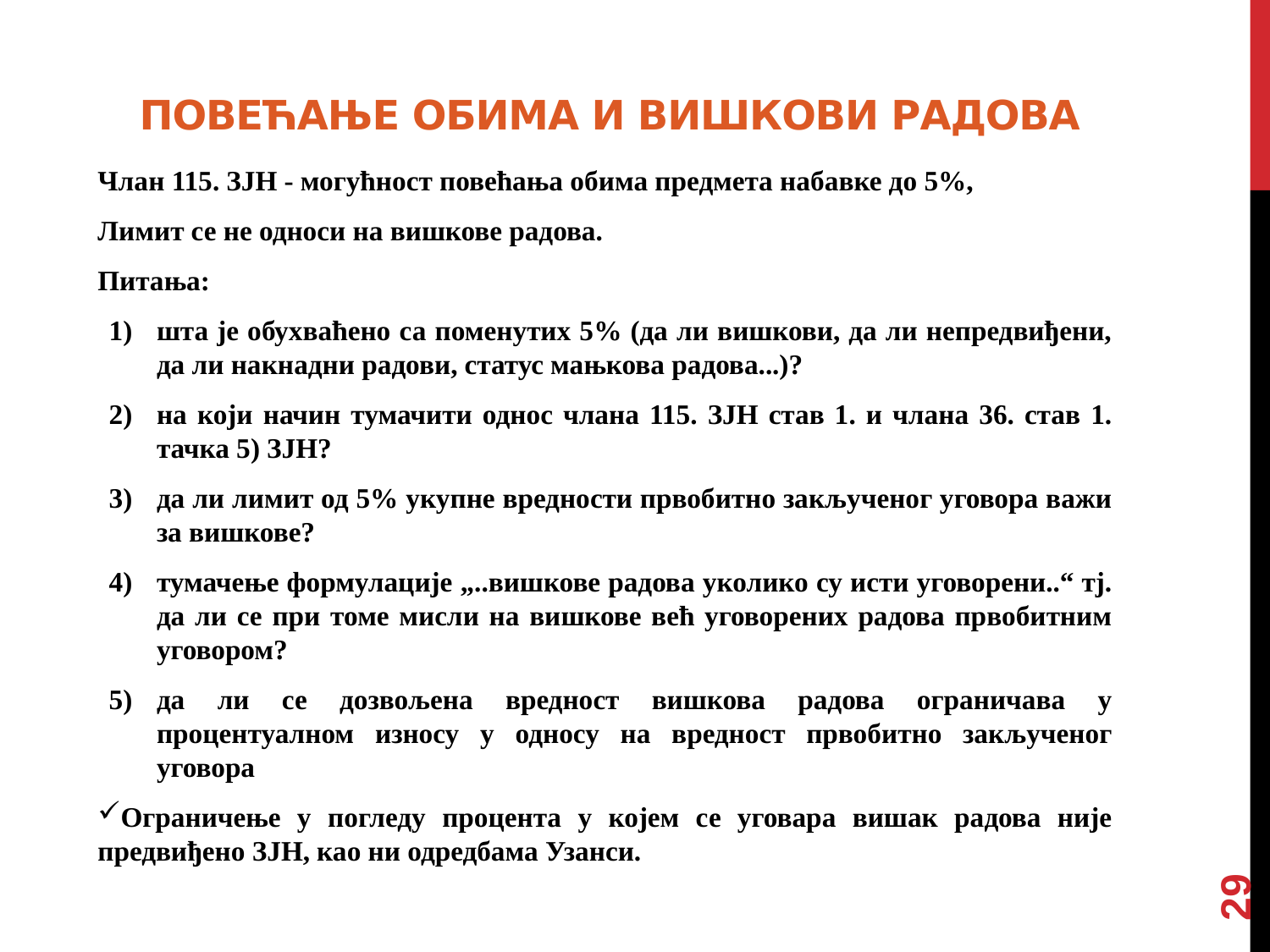

# Повећање обима и вишкови радова
Члан 115. ЗЈН - могућност повећања обима предмета набавке до 5%,
Лимит се не односи на вишкове радова.
Питања:
шта је обухваћено са поменутих 5% (да ли вишкови, да ли непредвиђени, да ли накнадни радови, статус мањкова радова...)?
на који начин тумачити однос члана 115. ЗЈН став 1. и члана 36. став 1. тачка 5) ЗЈН?
да ли лимит од 5% укупне вредности првобитно закљученог уговора важи за вишкове?
тумачење формулације „..вишкове радова уколико су исти уговорени..“ тј. да ли се при томе мисли на вишкове већ уговорених радова првобитним уговором?
да ли се дозвољена вредност вишкова радова ограничава у процентуалном износу у односу на вредност првобитно закљученог уговора
Ограничење у погледу процента у којем се уговара вишак радова није предвиђено ЗЈН, као ни одредбама Узанси.

29